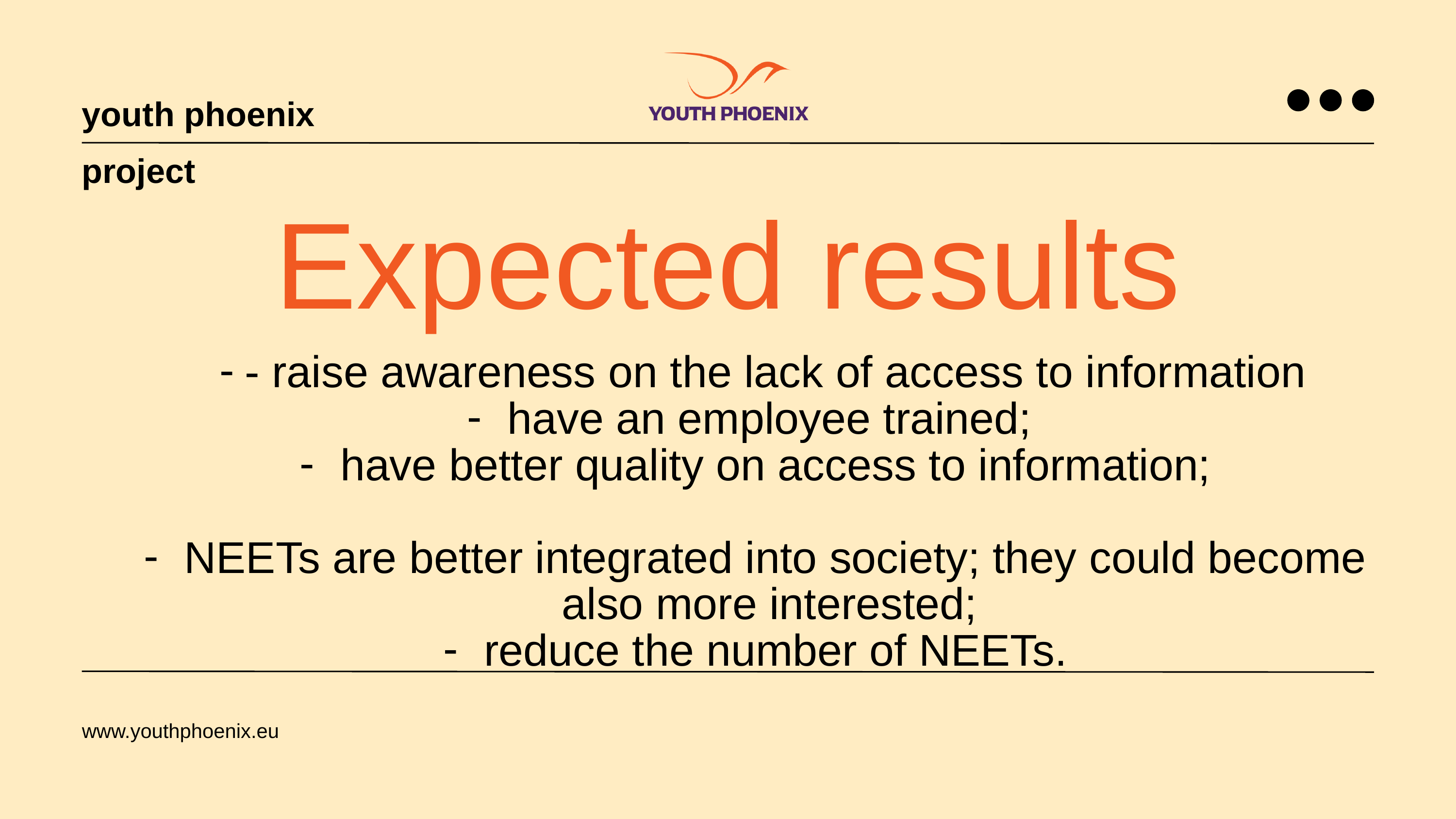

youth phoenix project

Expected results
- raise awareness on the lack of access to information
have an employee trained;
have better quality on access to information;

NEETs are better integrated into society; they could become also more interested;
reduce the number of NEETs.
www.youthphoenix.eu